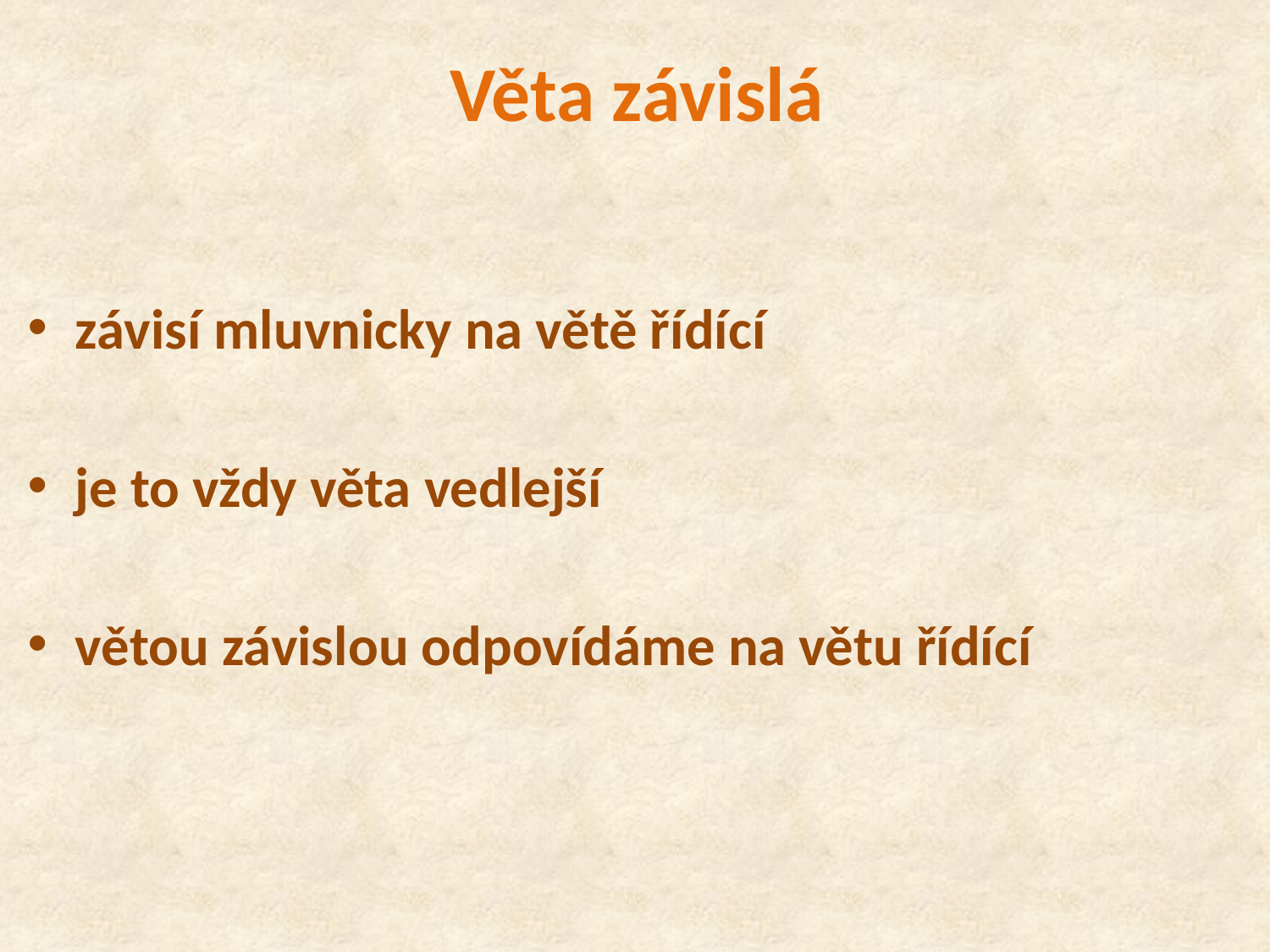

# Věta závislá
závisí mluvnicky na větě řídící

je to vždy věta vedlejší

větou závislou odpovídáme na větu řídící